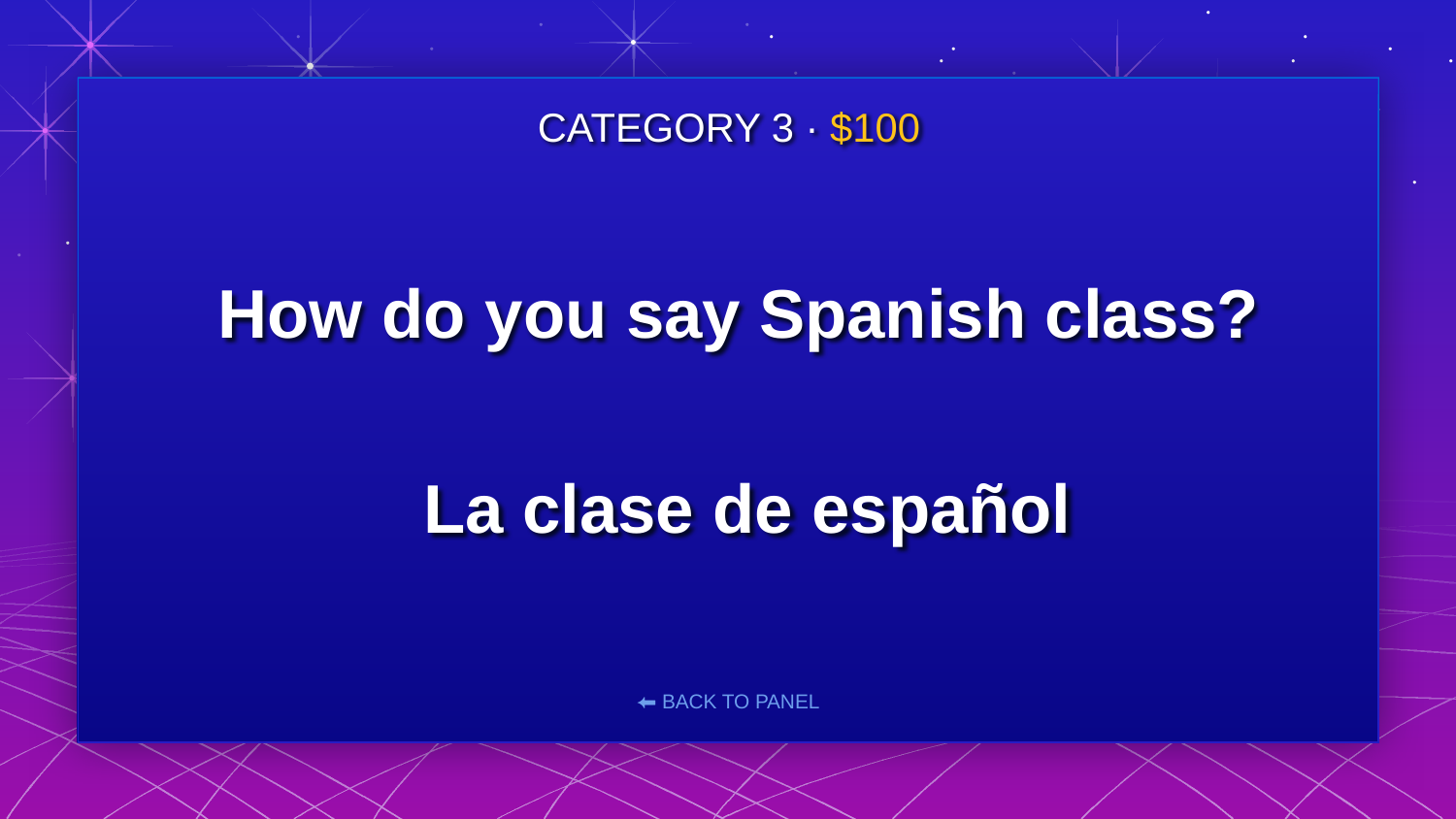

# How do you say Spanish class?
CATEGORY 3 · $100
La clase de español